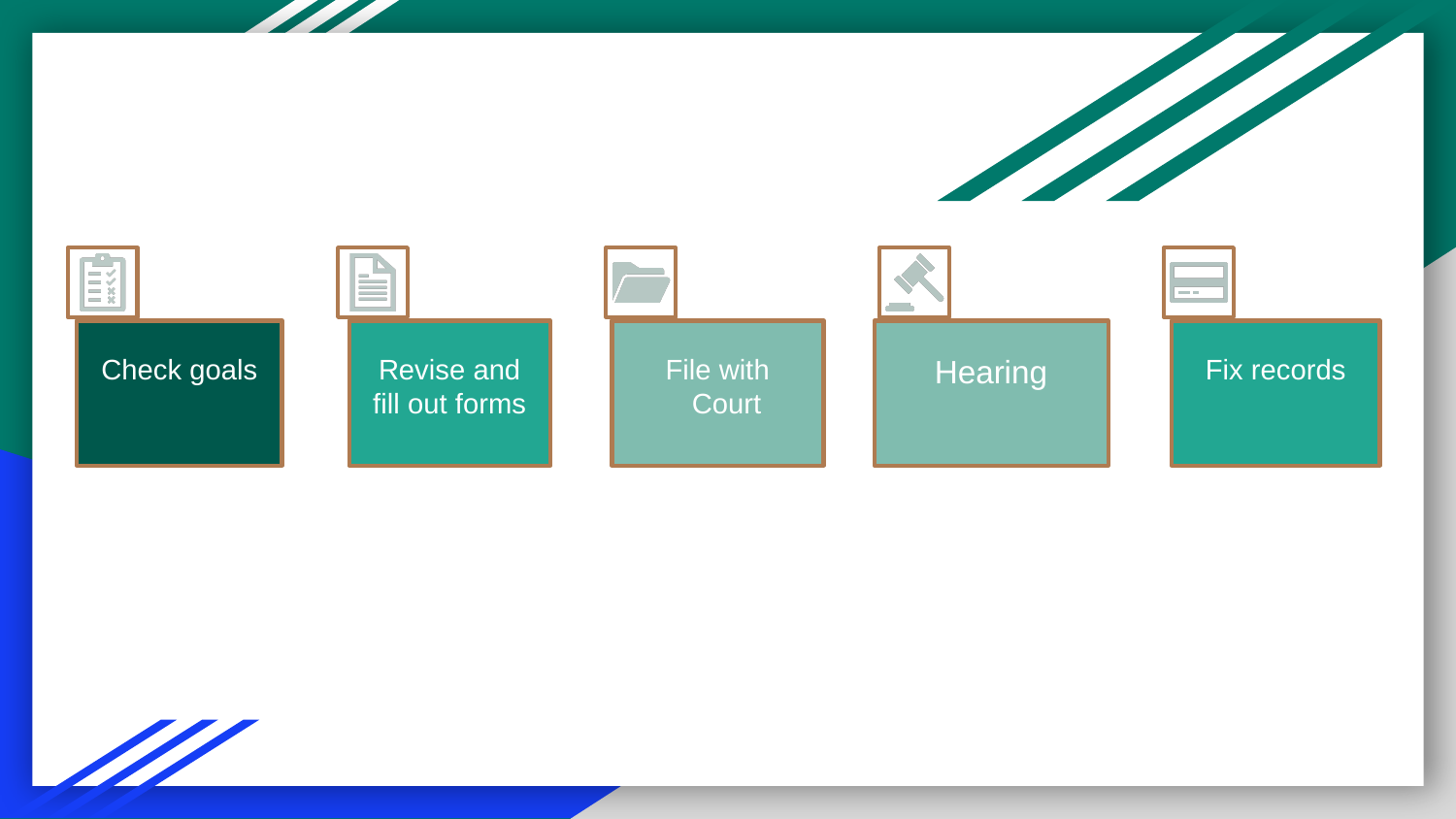

Check goals

Revise and fill out forms

File with Court

Hearing

Fix records

Hearing